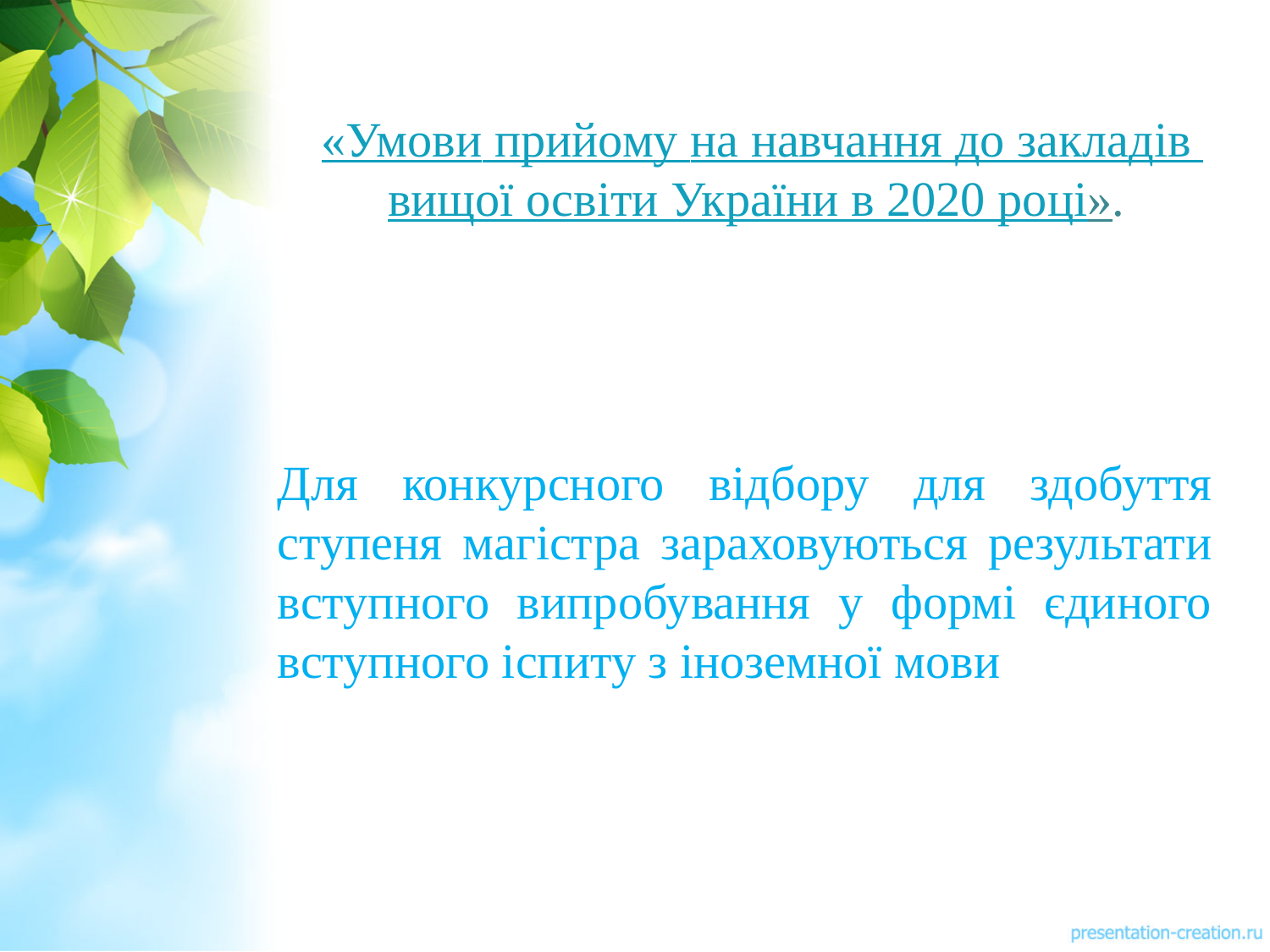

# «Умови прийому на навчання до закладів вищої освіти України в 2020 році».

Для конкурсного відбору для здобуття ступеня магістра зараховуються результати вступного випробування у формі єдиного вступного іспиту з іноземної мови